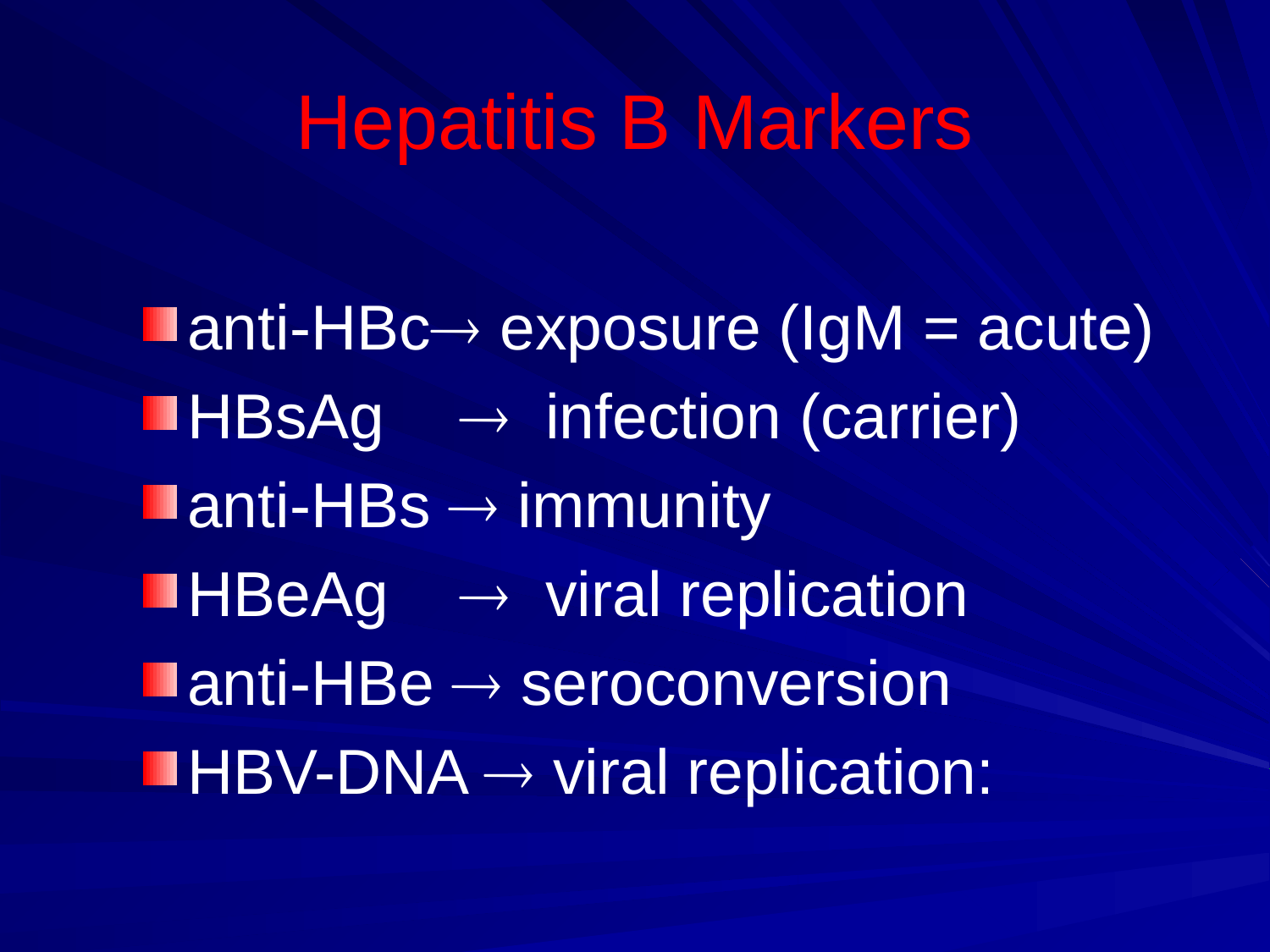

# Hepatitis B Markers
anti-HBc→ exposure (IgM = acute)
HBsAg	 →  infection (carrier)
anti-HBs → immunity
HBeAg	 →  viral replication
anti-HBe → seroconversion
HBV-DNA → viral replication: